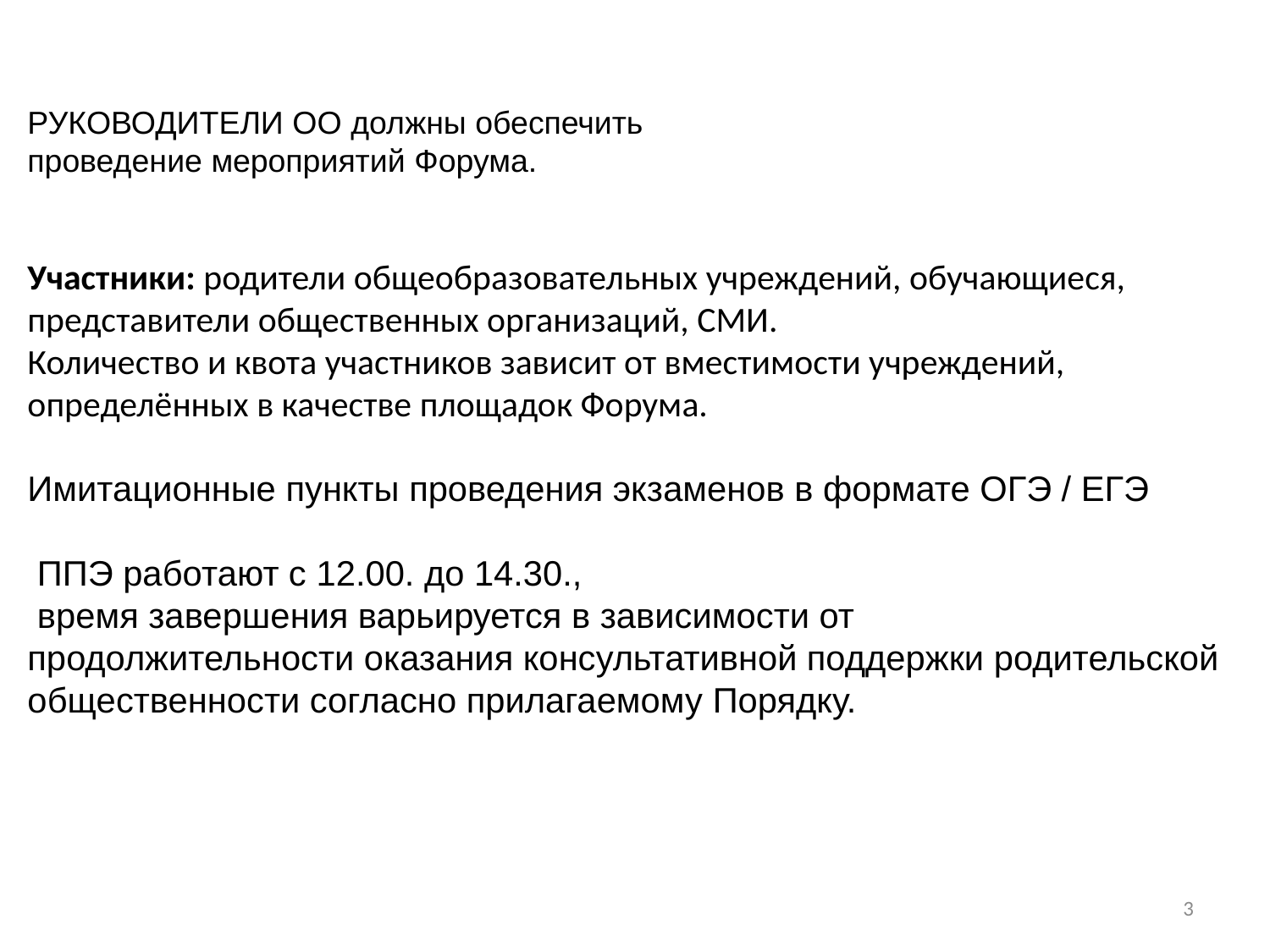

РУКОВОДИТЕЛИ ОО должны обеспечить
проведение мероприятий Форума.

Участники: родители общеобразовательных учреждений, обучающиеся,
представители общественных организаций, СМИ.
Количество и квота участников зависит от вместимости учреждений,
определённых в качестве площадок Форума.

Имитационные пункты проведения экзаменов в формате ОГЭ / ЕГЭ

 ППЭ работают с 12.00. до 14.30.,
 время завершения варьируется в зависимости от
продолжительности оказания консультативной поддержки родительской
общественности согласно прилагаемому Порядку.

3